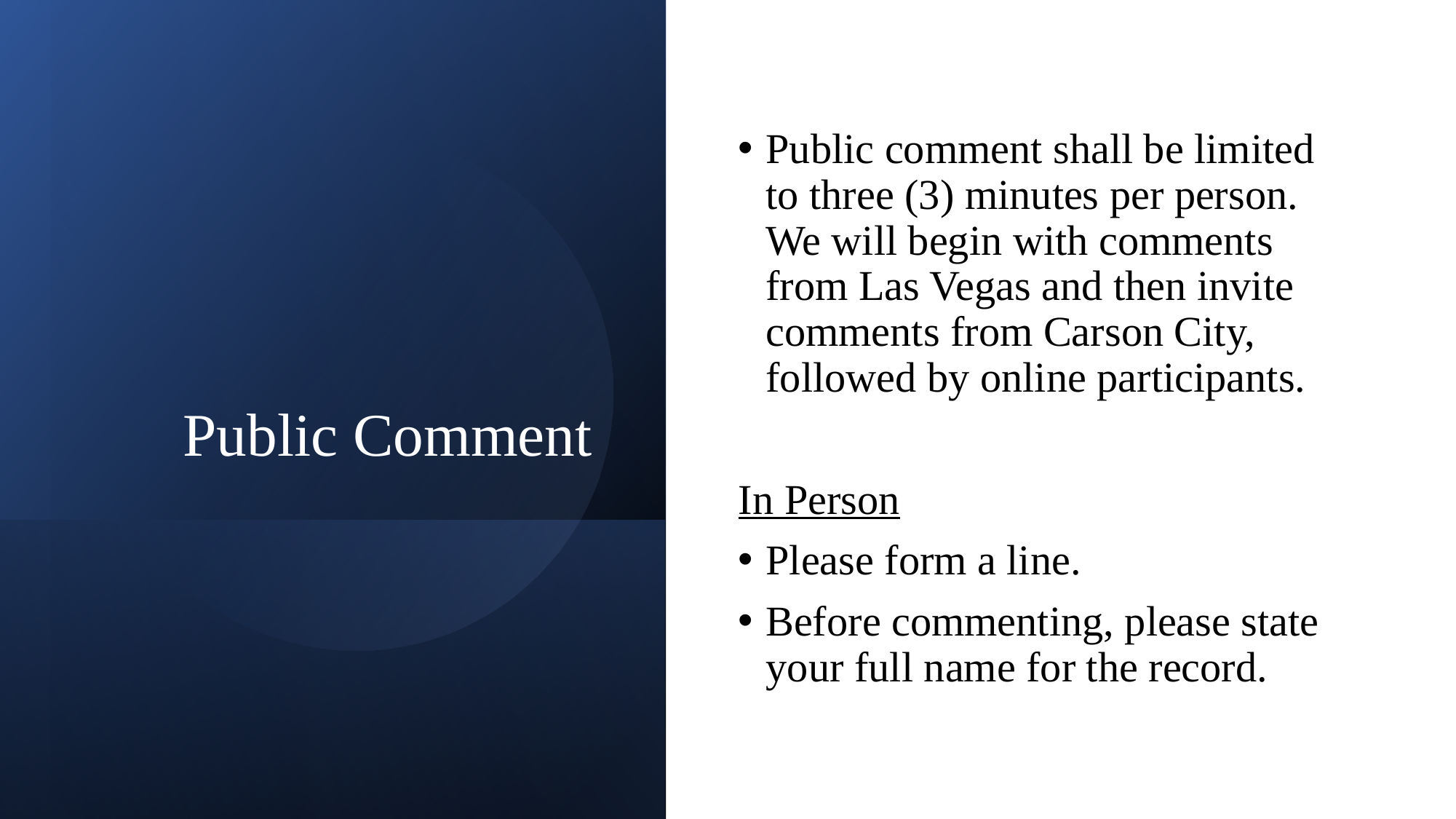

# Public Comment

Public comment shall be limited to three (3) minutes per person. We will begin with comments from Las Vegas and then invite comments from Carson City, followed by online participants.

In Person
Please form a line.
Before commenting, please state your full name for the record.